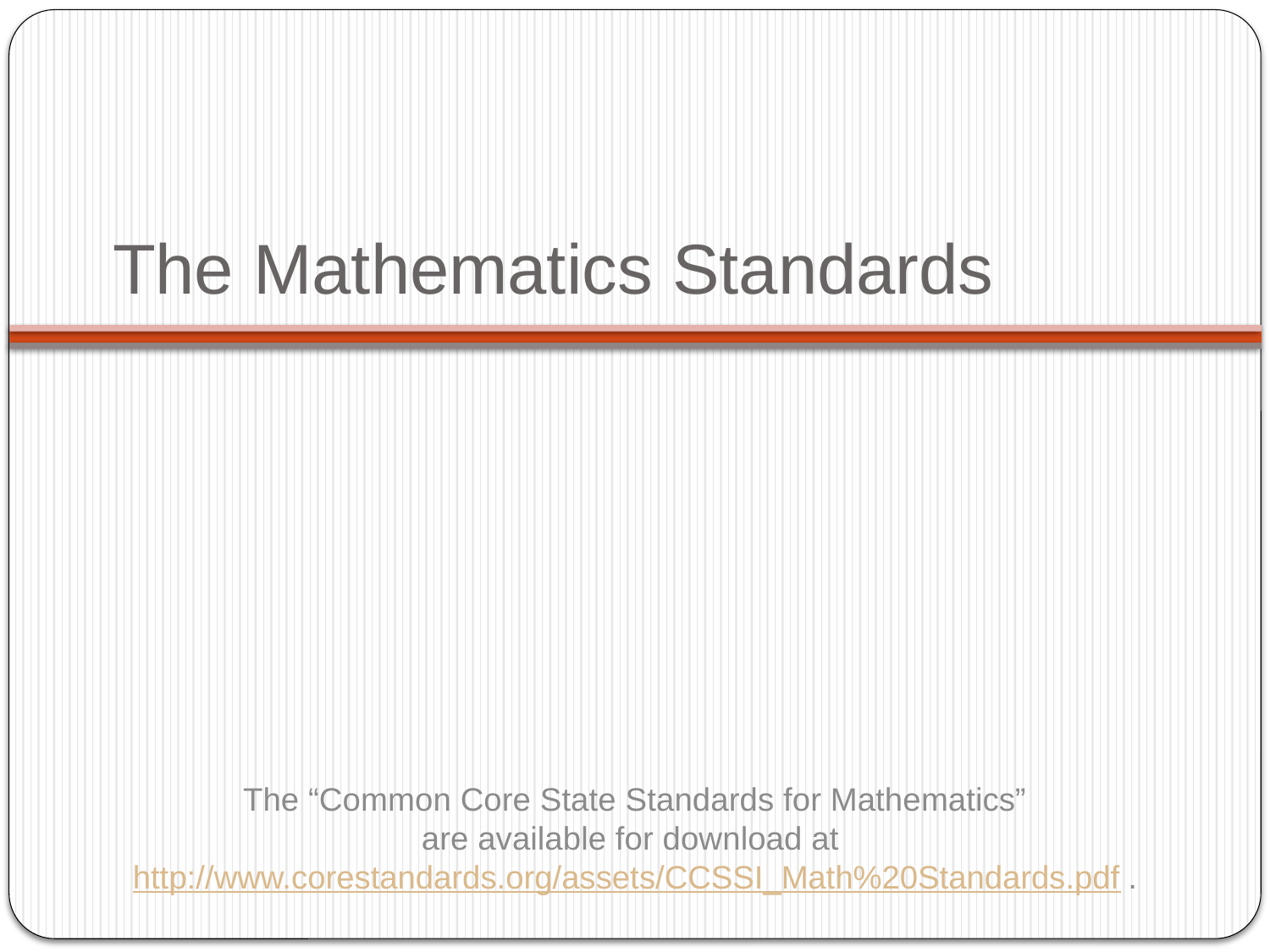

# The Mathematics Standards

The “Common Core State Standards for Mathematics”
are available for download at http://www.corestandards.org/assets/CCSSI_Math%20Standards.pdf.